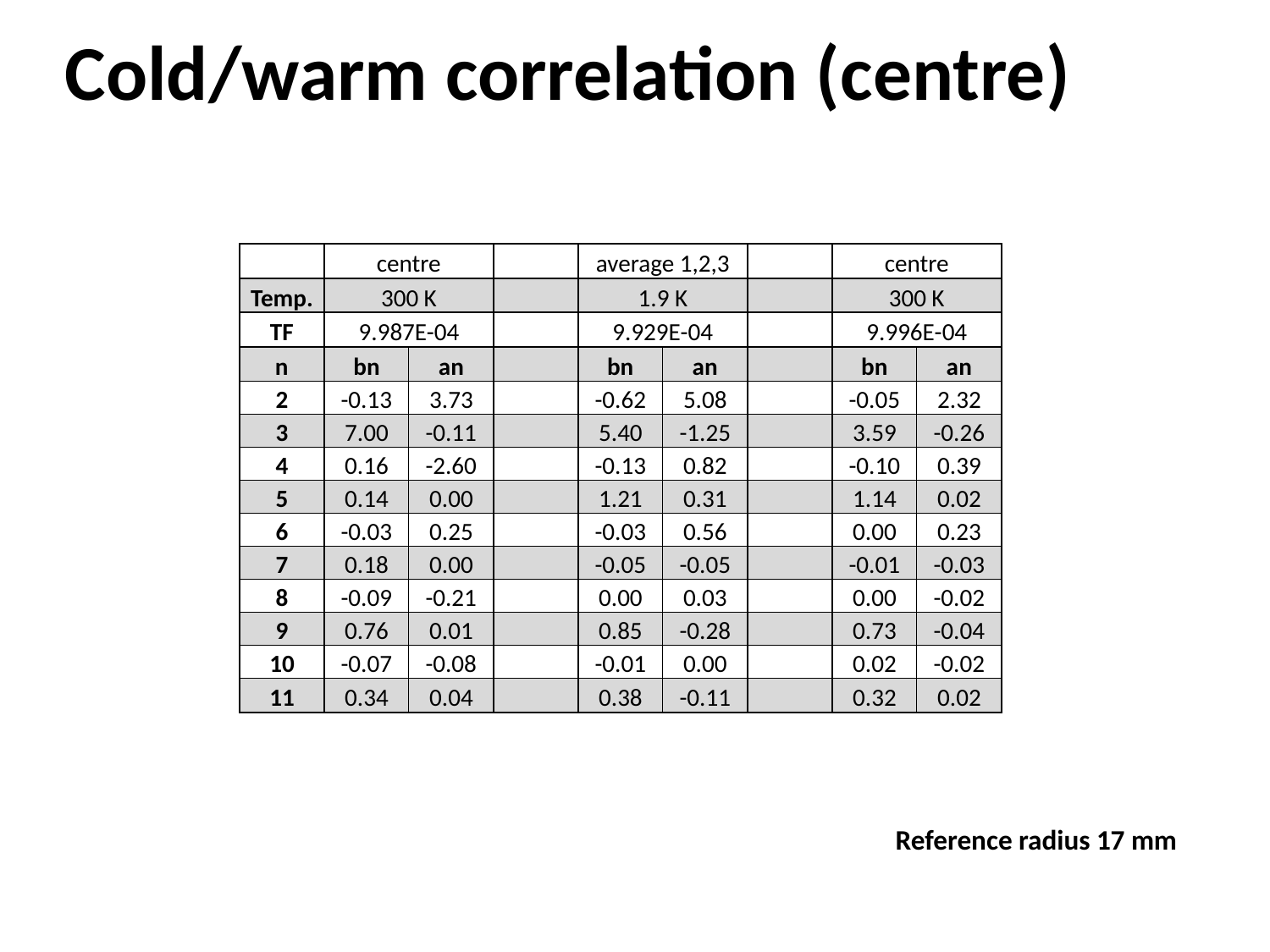

# Cold/warm correlation (centre)
|  |  |  |  |  |  |  |  |  |  |  |
| --- | --- | --- | --- | --- | --- | --- | --- | --- | --- | --- |
|  |  | centre |  |  | average 1,2,3 |  |  | centre |  |  |
|  | Temp. | 300 K |  |  | 1.9 K |  |  | 300 K |  |  |
|  | TF | 9.987E-04 |  |  | 9.929E-04 |  |  | 9.996E-04 |  |  |
|  | n | bn | an |  | bn | an |  | bn | an |  |
|  | 2 | -0.13 | 3.73 |  | -0.62 | 5.08 |  | -0.05 | 2.32 |  |
|  | 3 | 7.00 | -0.11 |  | 5.40 | -1.25 |  | 3.59 | -0.26 |  |
|  | 4 | 0.16 | -2.60 |  | -0.13 | 0.82 |  | -0.10 | 0.39 |  |
|  | 5 | 0.14 | 0.00 |  | 1.21 | 0.31 |  | 1.14 | 0.02 |  |
|  | 6 | -0.03 | 0.25 |  | -0.03 | 0.56 |  | 0.00 | 0.23 |  |
|  | 7 | 0.18 | 0.00 |  | -0.05 | -0.05 |  | -0.01 | -0.03 |  |
|  | 8 | -0.09 | -0.21 |  | 0.00 | 0.03 |  | 0.00 | -0.02 |  |
|  | 9 | 0.76 | 0.01 |  | 0.85 | -0.28 |  | 0.73 | -0.04 |  |
|  | 10 | -0.07 | -0.08 |  | -0.01 | 0.00 |  | 0.02 | -0.02 |  |
|  | 11 | 0.34 | 0.04 |  | 0.38 | -0.11 |  | 0.32 | 0.02 |  |
|  |  |  |  |  |  |  |  |  |  |  |
Reference radius 17 mm